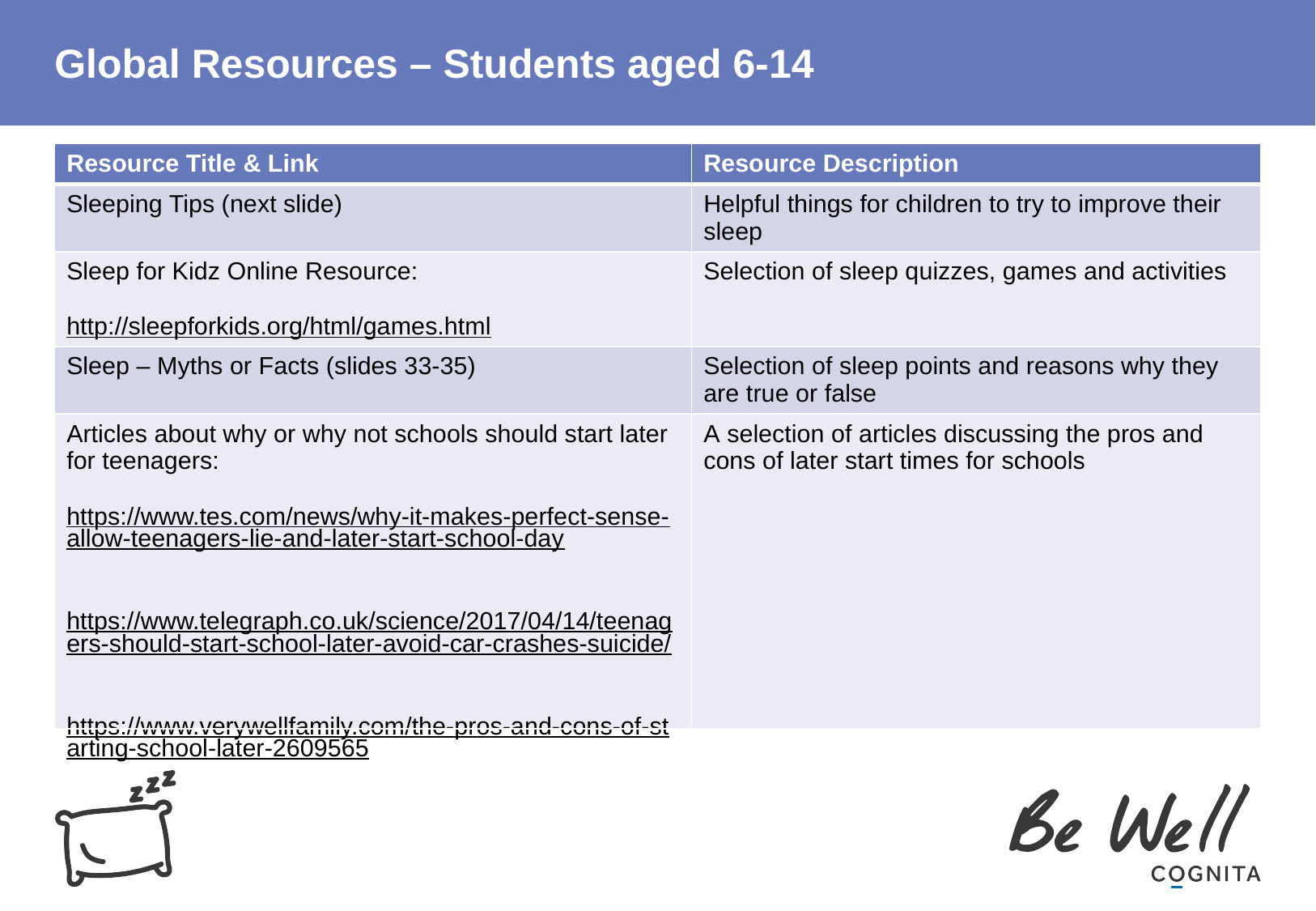

# Global Resources – Students aged 6-14
| Resource Title & Link | Resource Description |
| --- | --- |
| Sleeping Tips (next slide) | Helpful things for children to try to improve their sleep |
| Sleep for Kidz Online Resource: http://sleepforkids.org/html/games.html | Selection of sleep quizzes, games and activities |
| Sleep – Myths or Facts (slides 33-35) | Selection of sleep points and reasons why they are true or false |
| Articles about why or why not schools should start later for teenagers: https://www.tes.com/news/why-it-makes-perfect-sense-allow-teenagers-lie-and-later-start-school-day https://www.telegraph.co.uk/science/2017/04/14/teenagers-should-start-school-later-avoid-car-crashes-suicide/ https://www.verywellfamily.com/the-pros-and-cons-of-starting-school-later-2609565 | A selection of articles discussing the pros and cons of later start times for schools |